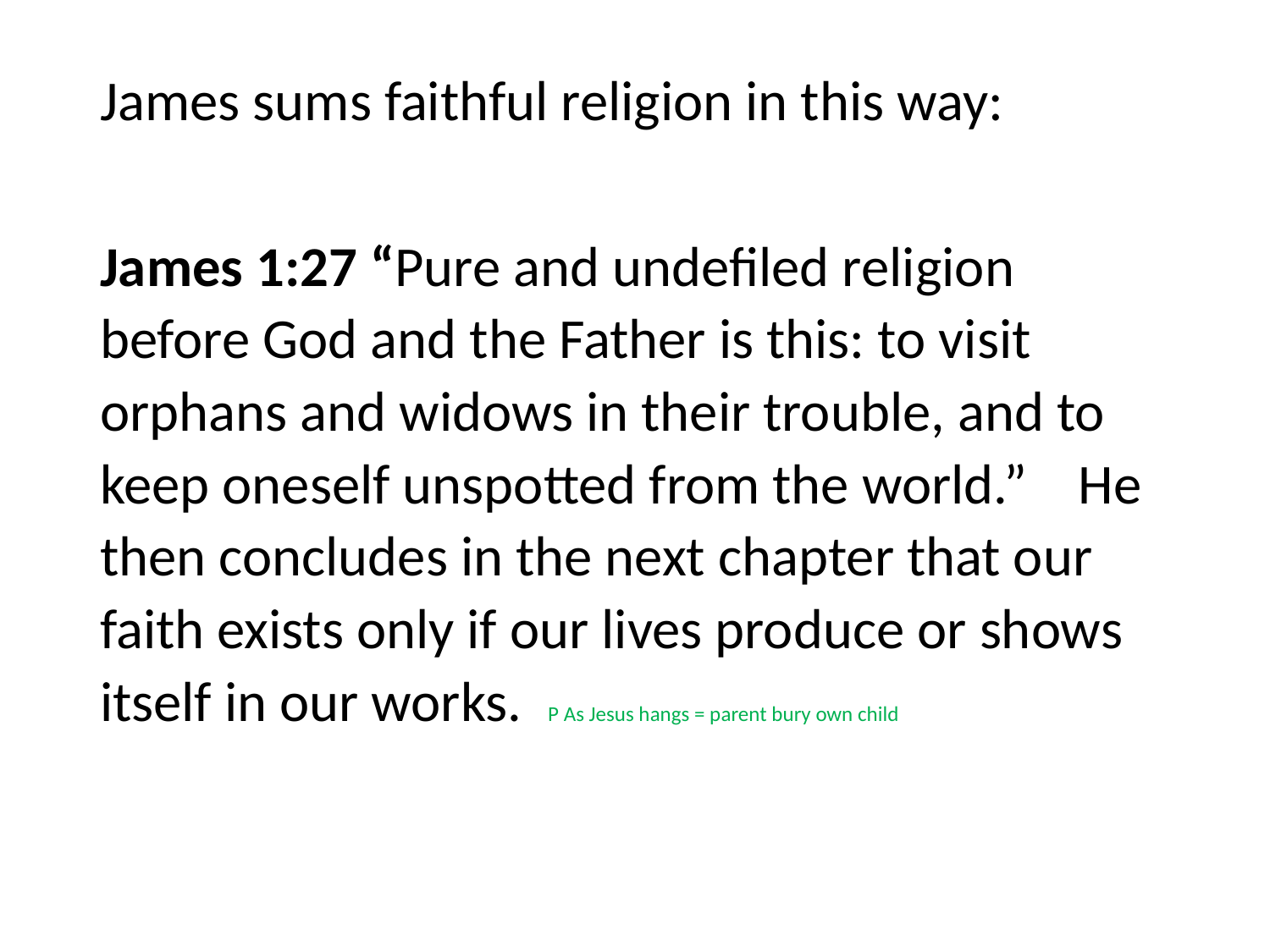

#
James sums faithful religion in this way:

James 1:27 “Pure and undefiled religion before God and the Father is this: to visit orphans and widows in their trouble, and to keep oneself unspotted from the world.”    He then concludes in the next chapter that our faith exists only if our lives produce or shows itself in our works.  P As Jesus hangs = parent bury own child